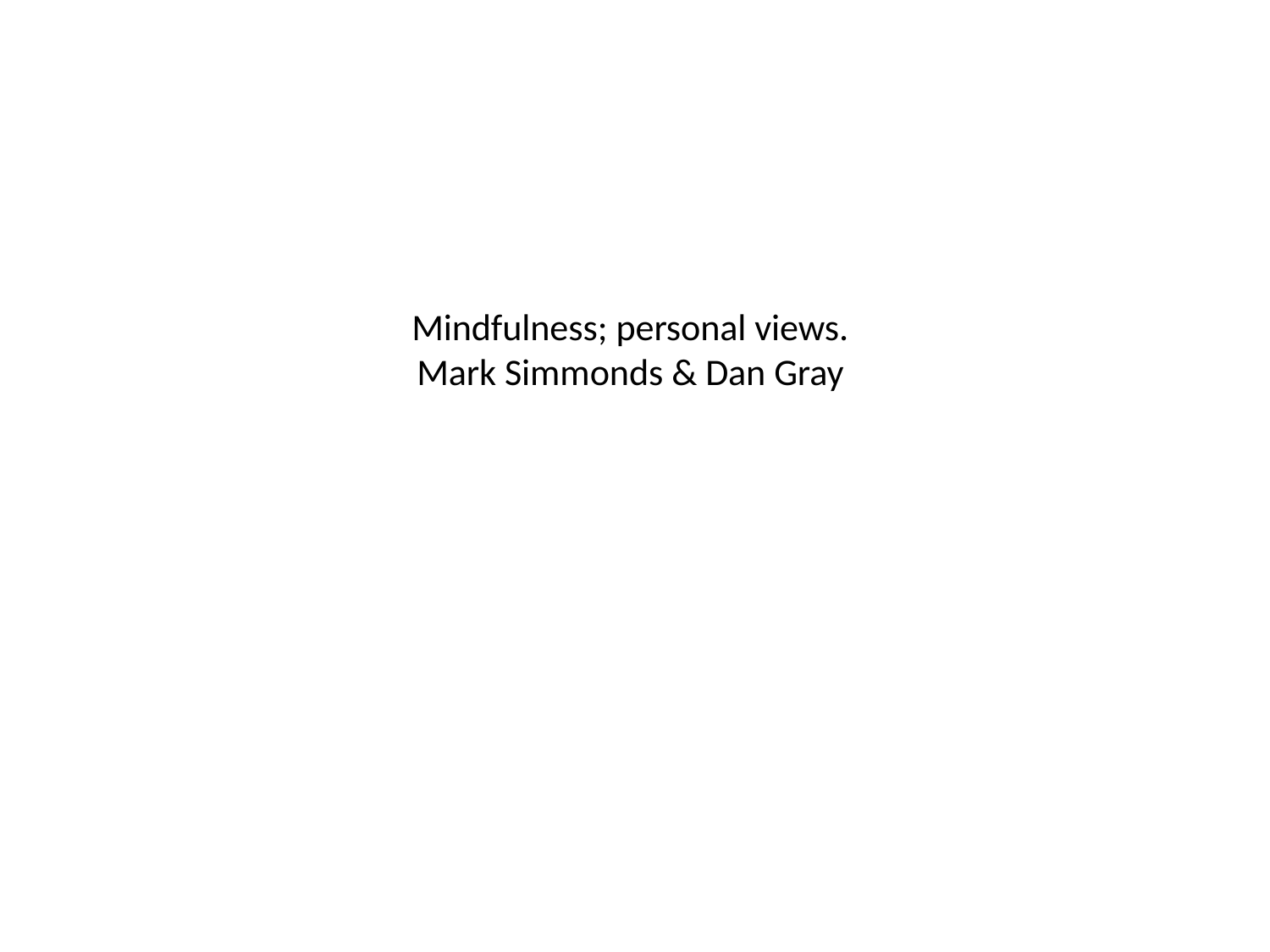

# Mindfulness; personal views. Mark Simmonds & Dan Gray